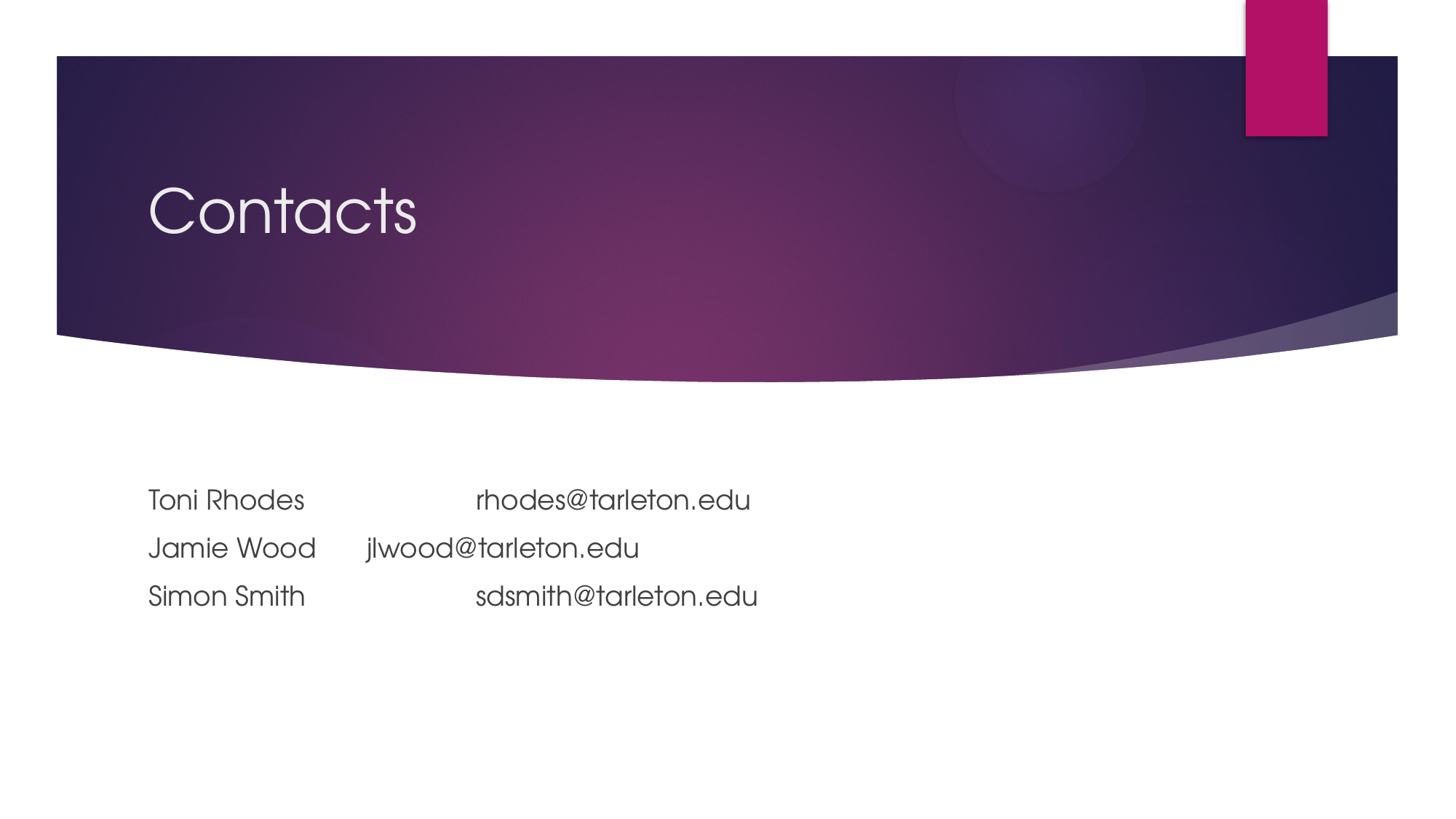

# Contacts
Toni Rhodes		rhodes@tarleton.edu
Jamie Wood	jlwood@tarleton.edu
Simon Smith		sdsmith@tarleton.edu